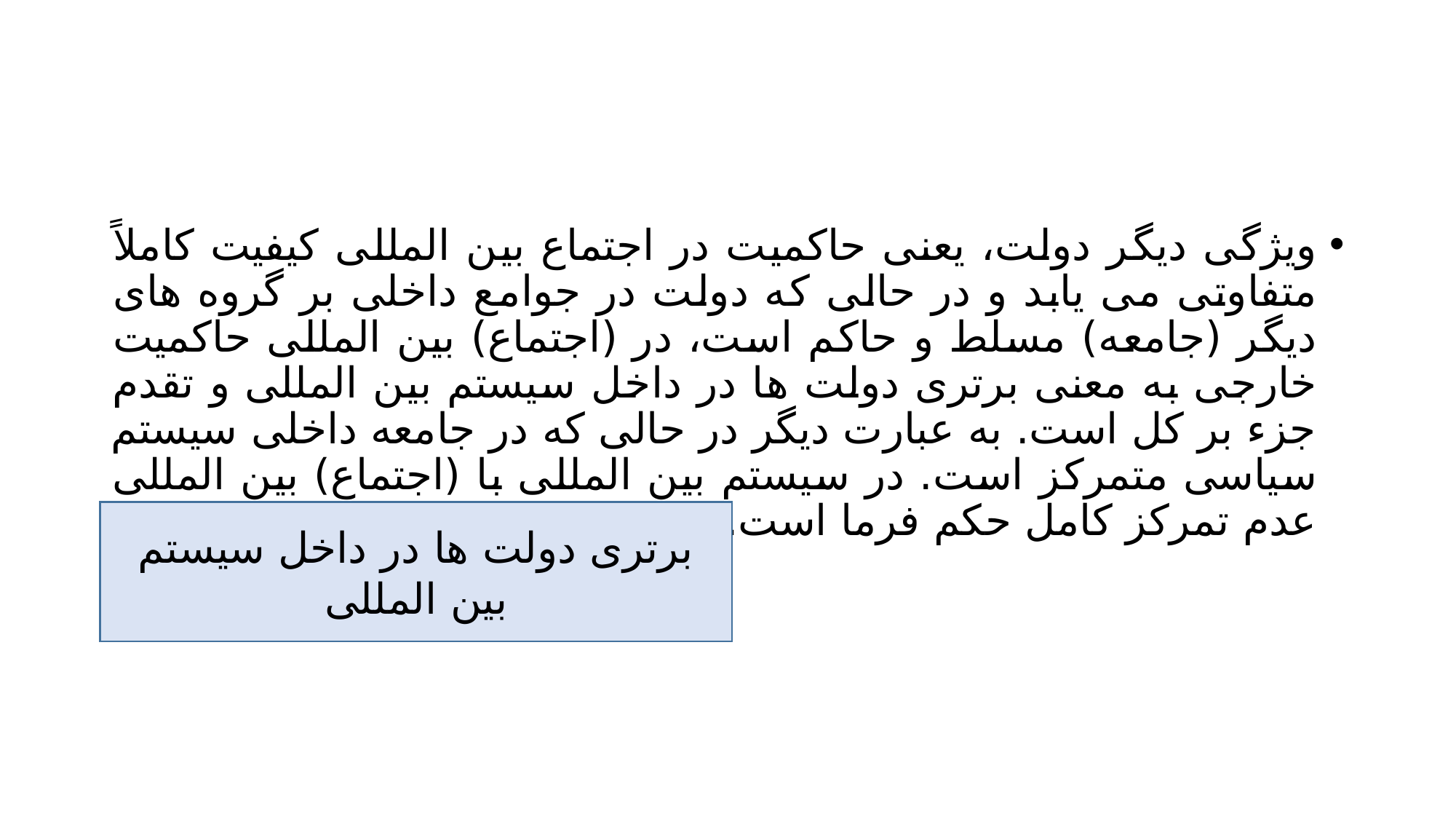

#
ویژگی دیگر دولت، یعنی حاکمیت در اجتماع بین المللی کیفیت کاملاً متفاوتی می یابد و در حالی که دولت در جوامع داخلی بر گروه های دیگر (جامعه) مسلط و حاکم است، در (اجتماع) بین المللی حاکمیت خارجی به معنی برتری دولت ها در داخل سیستم بین المللی و تقدم جزء بر کل است. به عبارت دیگر در حالی که در جامعه داخلی سیستم سیاسی متمرکز است. در سیستم بین المللی با (اجتماع) بین المللی عدم تمرکز کامل حکم فرما است.(2)

برتری دولت ها در داخل سیستم بین المللی